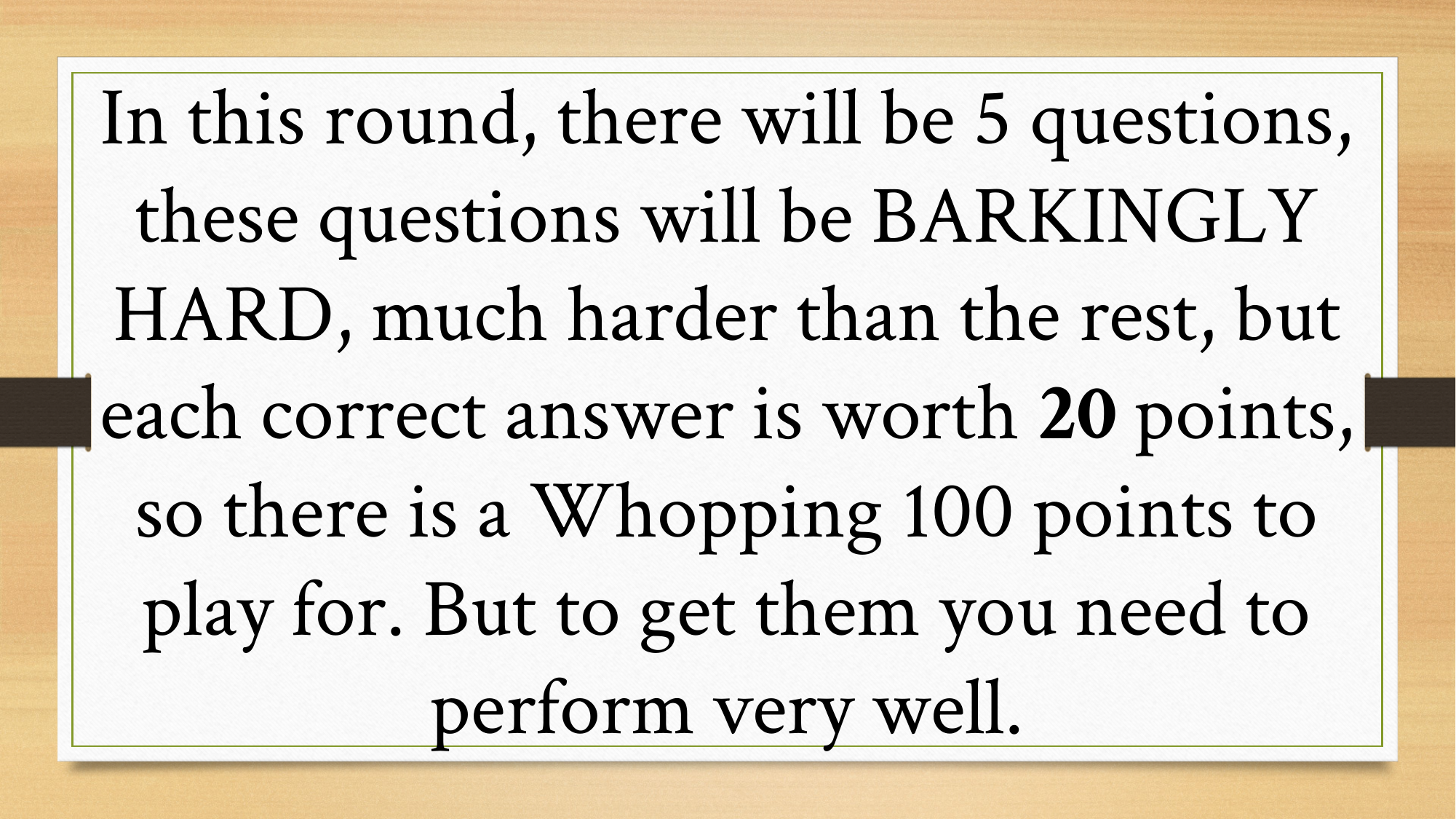

In this round, there will be 5 questions, these questions will be BARKINGLY HARD, much harder than the rest, but each correct answer is worth 20 points, so there is a Whopping 100 points to play for. But to get them you need to perform very well.